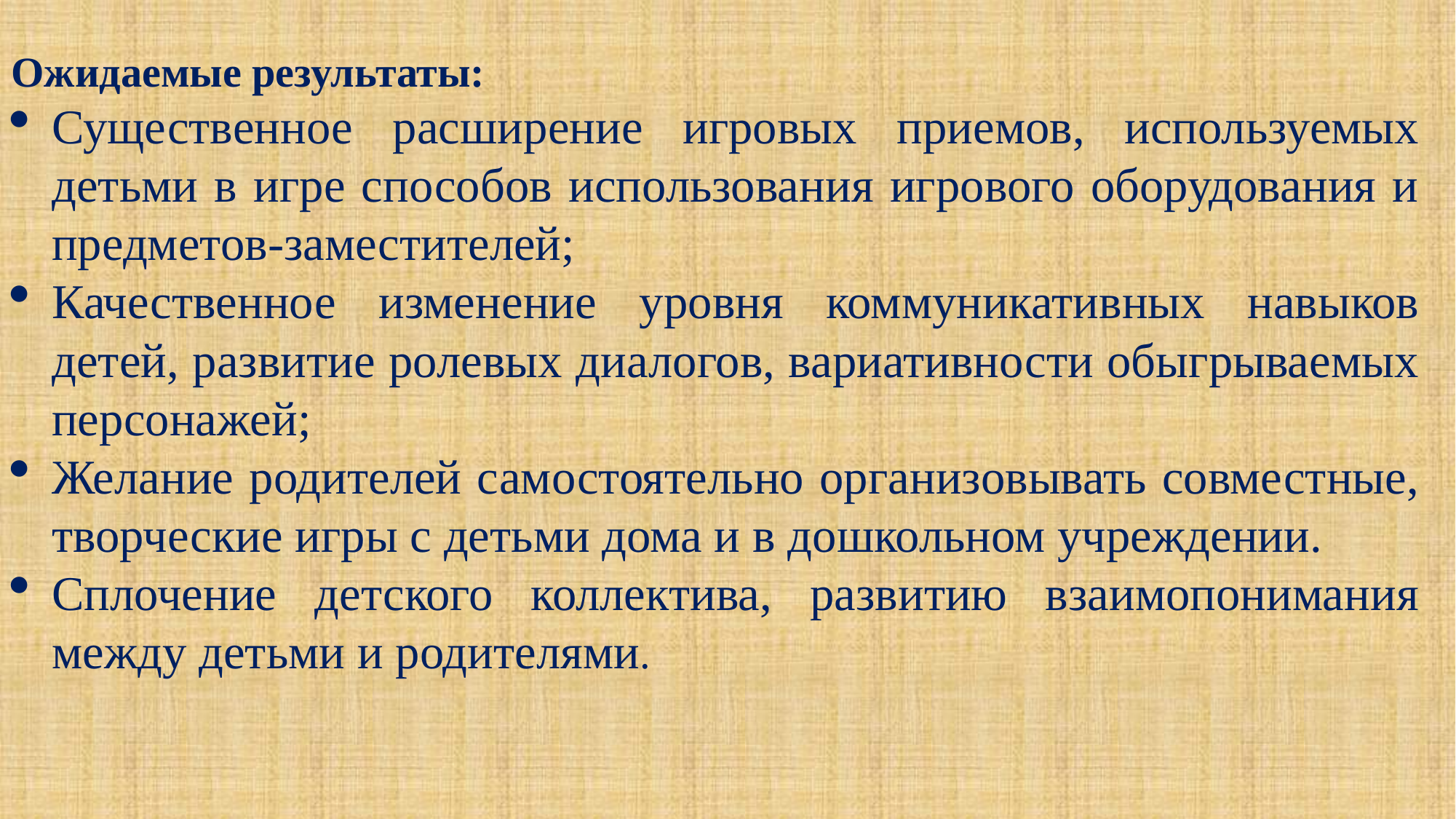

Ожидаемые результаты:
Существенное расширение игровых приемов, используемых детьми в игре способов использования игрового оборудования и предметов-заместителей;
Качественное изменение уровня коммуникативных навыков детей, развитие ролевых диалогов, вариативности обыгрываемых персонажей;
Желание родителей самостоятельно организовывать совместные, творческие игры с детьми дома и в дошкольном учреждении.
Сплочение детского коллектива, развитию взаимопонимания между детьми и родителями.